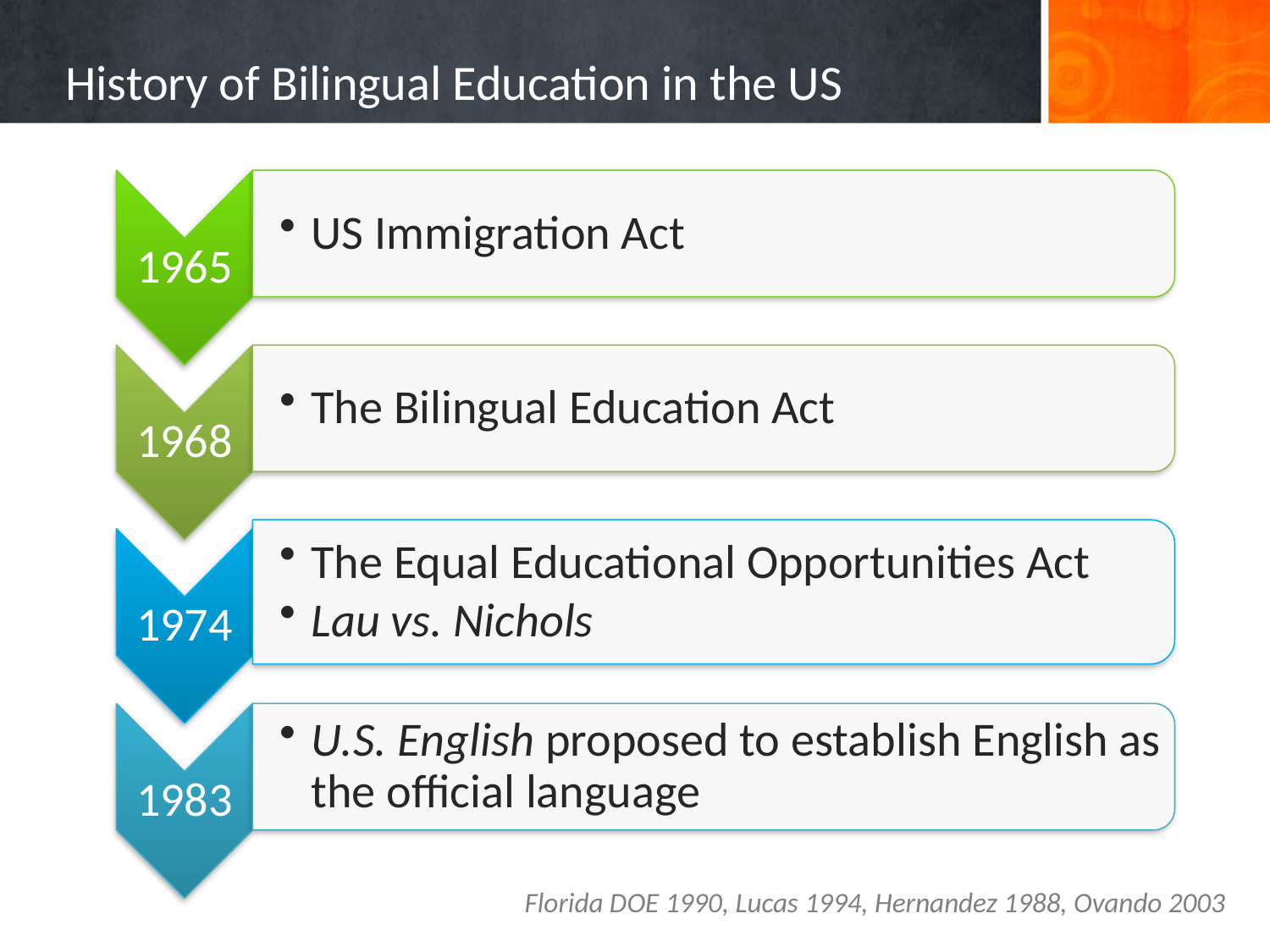

# History of Bilingual Education in the US
1965
US Immigration Act
1968
The Bilingual Education Act
1974
The Equal Educational Opportunities Act
Lau vs. Nichols
1983
U.S. English proposed to establish English as the official language
Florida DOE 1990, Lucas 1994, Hernandez 1988, Ovando 2003